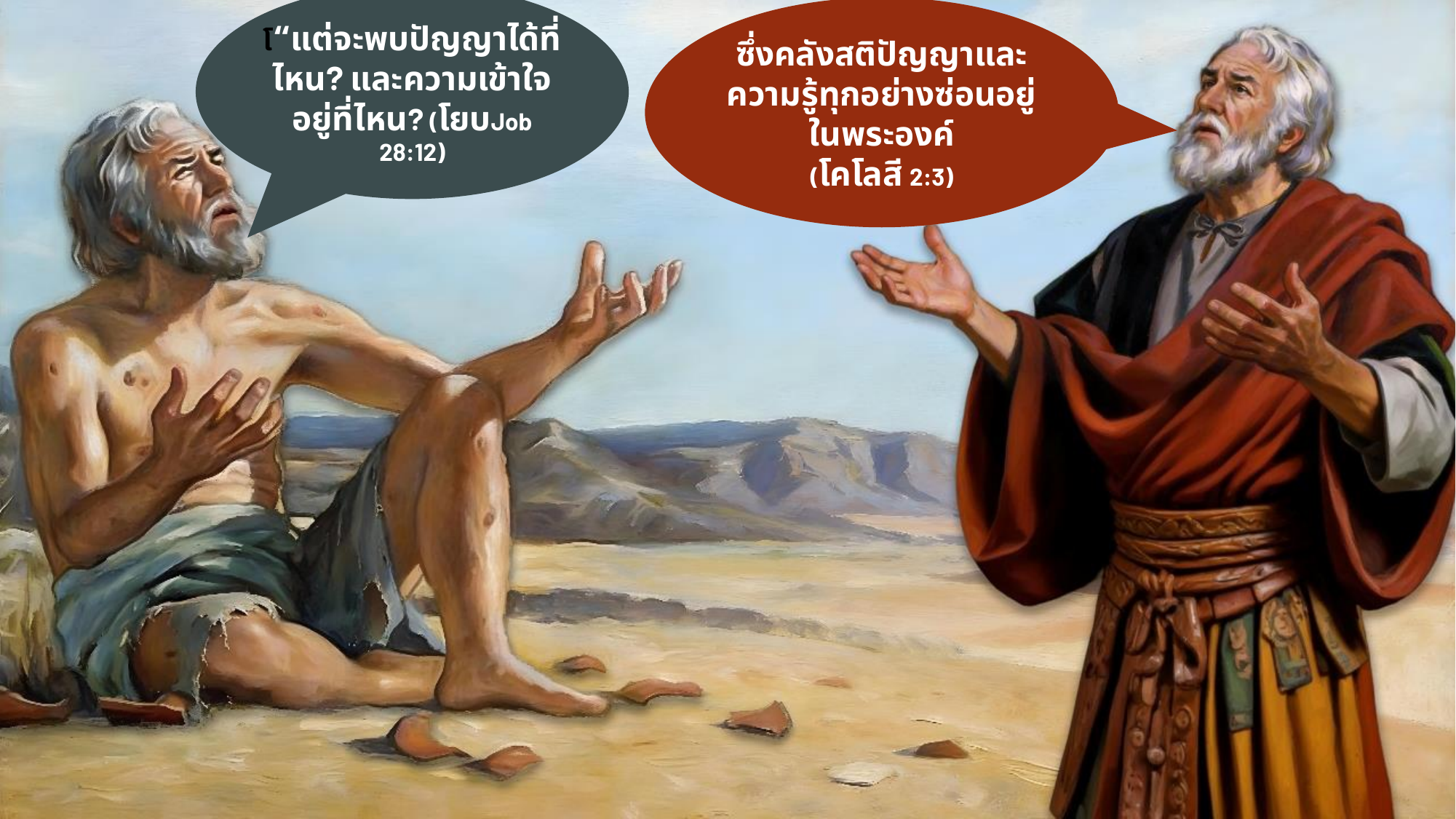

โ“แต่​จะ​พบ​ปัญ​ญา​ได้​ที่​ไหน? และ​ความ​เข้า​ใจ​อยู่​ที่​ไหน? (โยบJob 28:12)
ซึ่ง​คลัง​สติ​ปัญ​ญา​และ​ความ​รู้​ทุก​อย่าง​ซ่อน​อยู่​ใน​พระ​องค์
(โคโลสี 2:3)